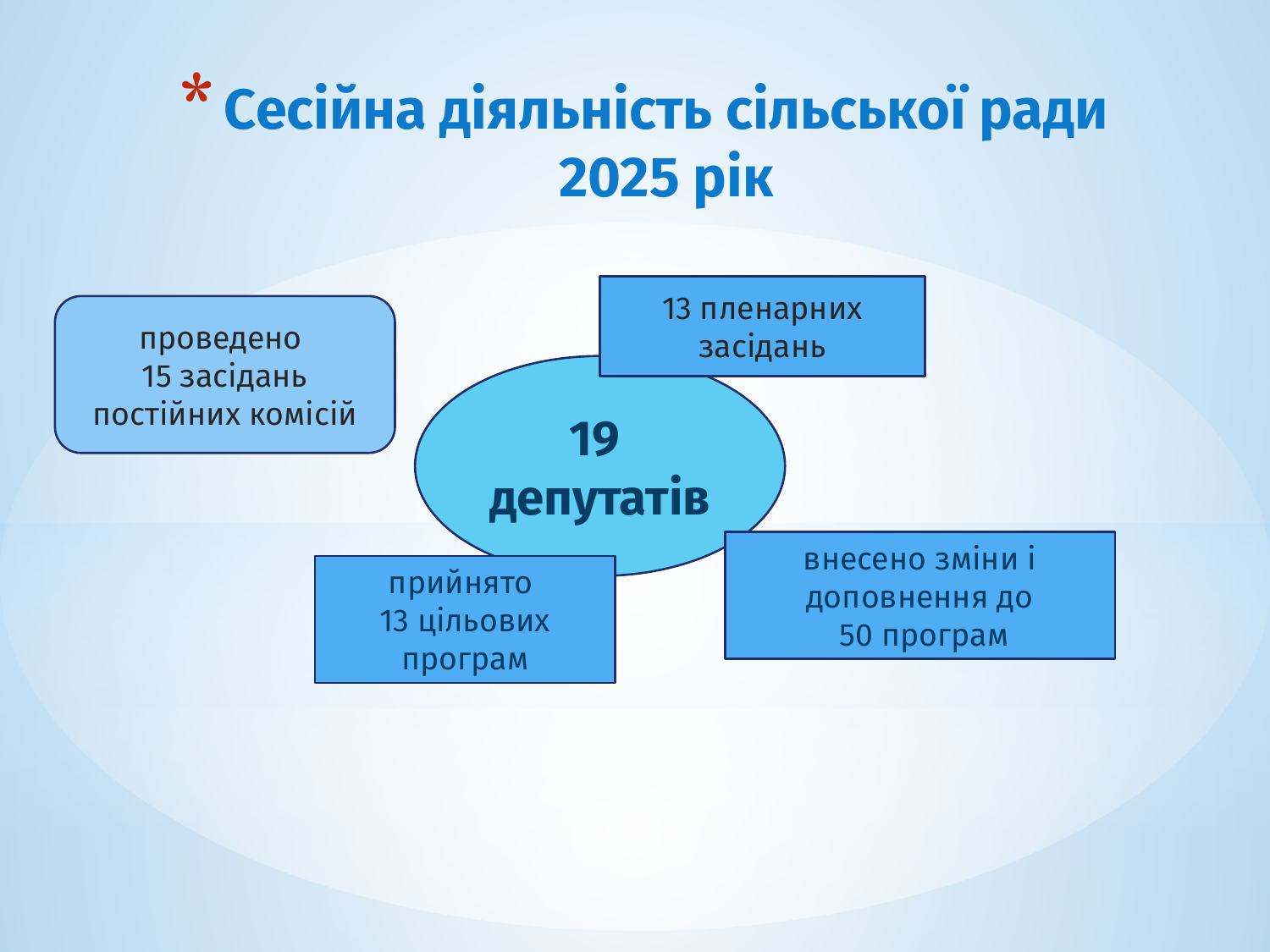

# Сесійна діяльність сільської ради 2025 рік
13 пленарних засідань
проведено
15 засідань постійних комісій
19
депутатів
внесено зміни і доповнення до
 50 програм
прийнято
13 цільових програм